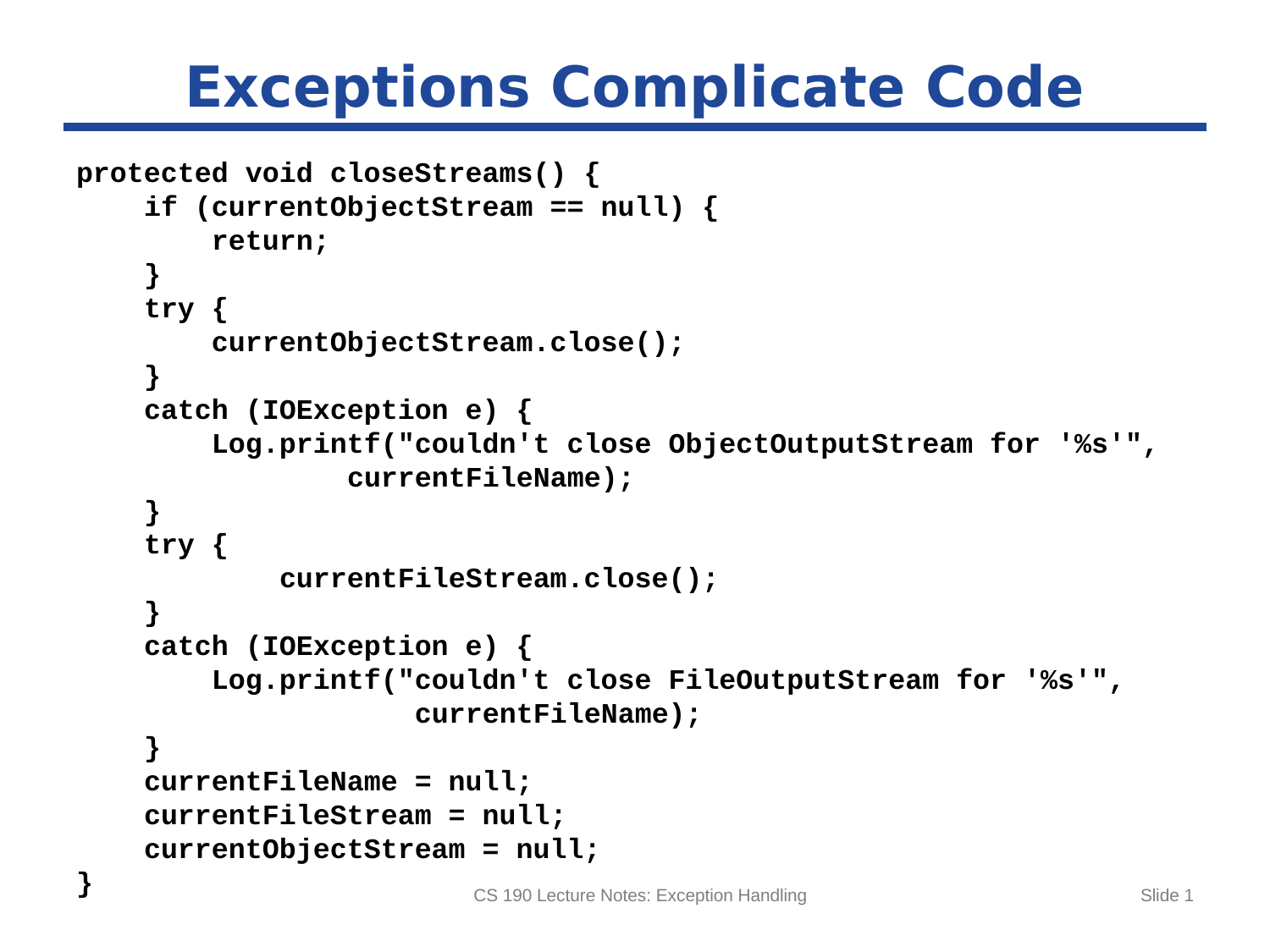

# Exceptions Complicate Code
protected void closeStreams() {
    if (currentObjectStream == null) {
        return;
    }
    try {
        currentObjectStream.close();
    }
    catch (IOException e) {
        Log.printf("couldn't close ObjectOutputStream for '%s'",
                currentFileName);
    }
    try {
            currentFileStream.close();
    }
    catch (IOException e) {
        Log.printf("couldn't close FileOutputStream for '%s'",
                    currentFileName);
    }
    currentFileName = null;
    currentFileStream = null;
    currentObjectStream = null;
}
CS 190 Lecture Notes: Exception Handling
Slide 1